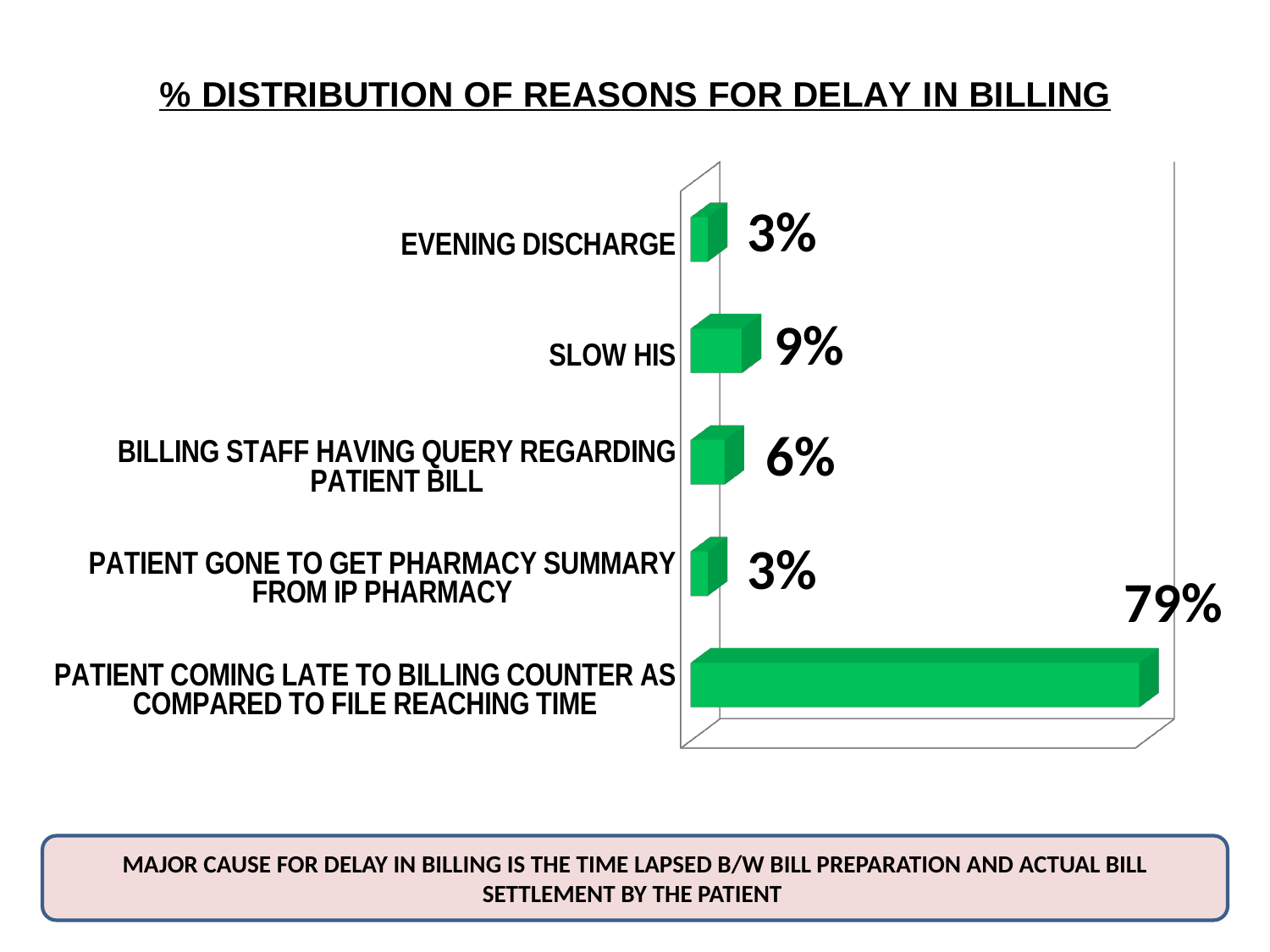

[unsupported chart]

MAJOR CAUSE FOR DELAY IN BILLING IS THE TIME LAPSED B/W BILL PREPARATION AND ACTUAL BILL SETTLEMENT BY THE PATIENT
41